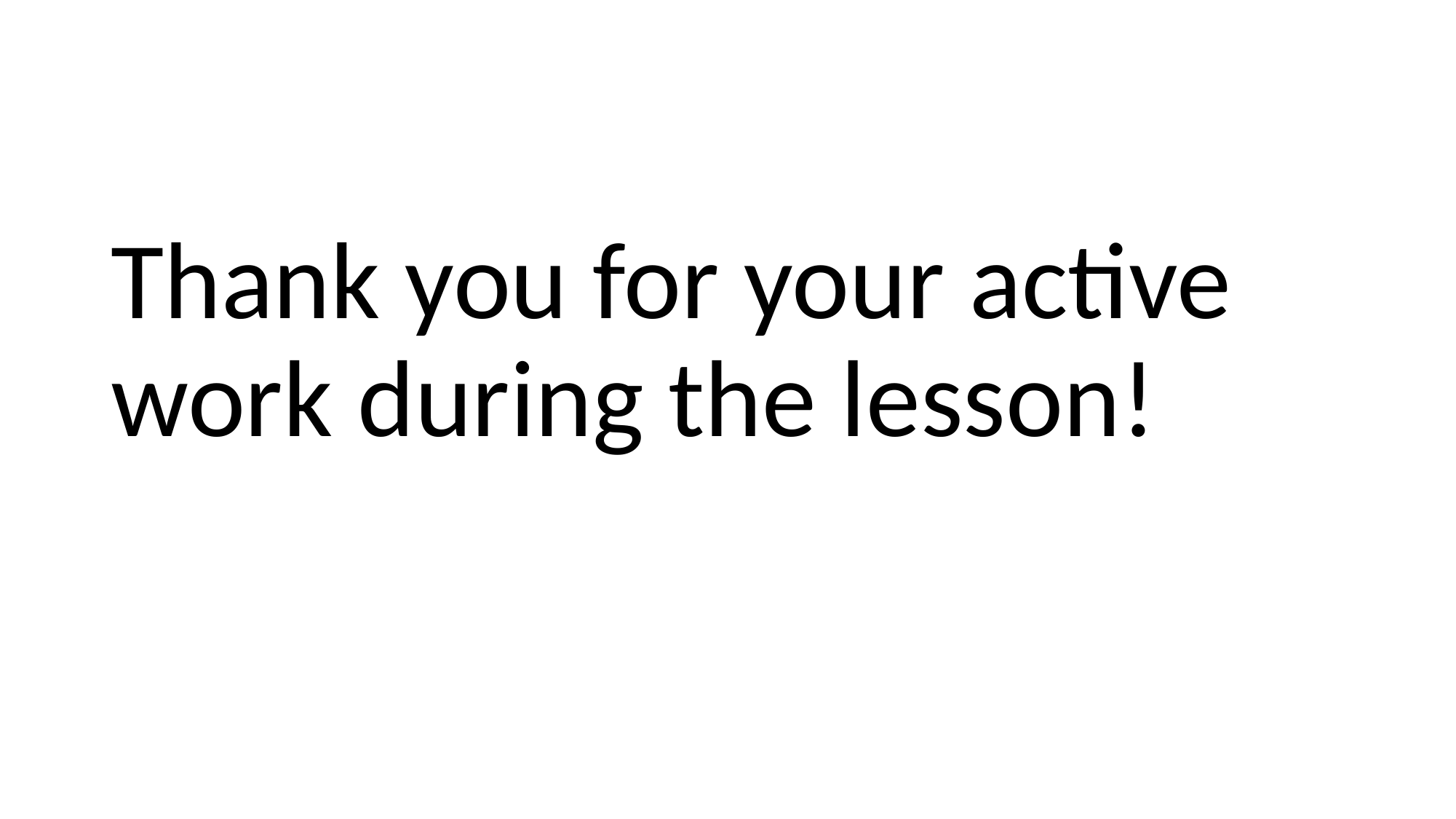

# Thank you for your active work during the lesson!